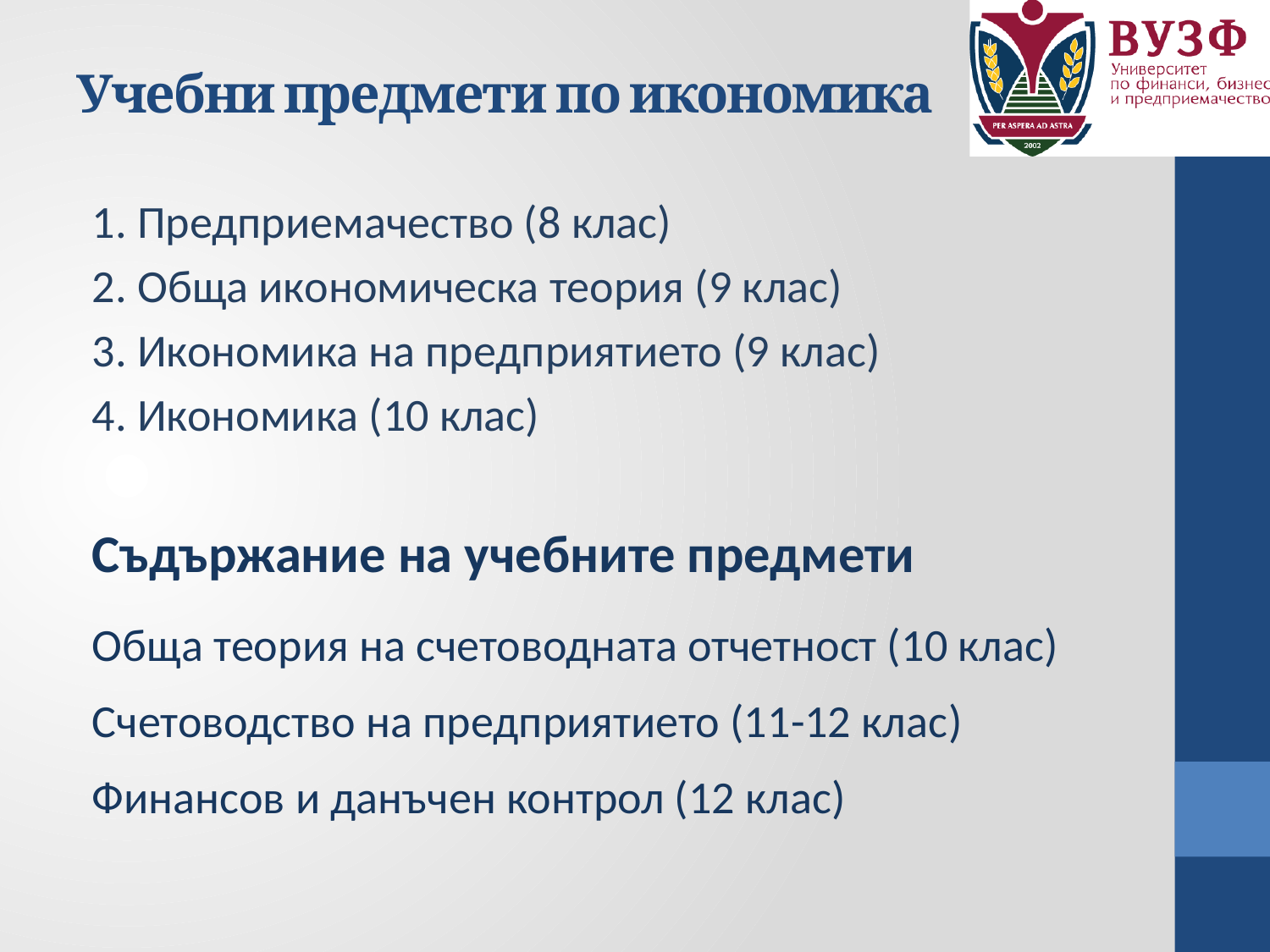

# Учебни предмети по икономика
1. Предприемачество (8 клас)
2. Обща икономическа теория (9 клас)
3. Икономика на предприятието (9 клас)
4. Икономика (10 клас)

Съдържание на учебните предмети
Обща теория на счетоводната отчетност (10 клас)
Счетоводство на предприятието (11-12 клас)
Финансов и данъчен контрол (12 клас)